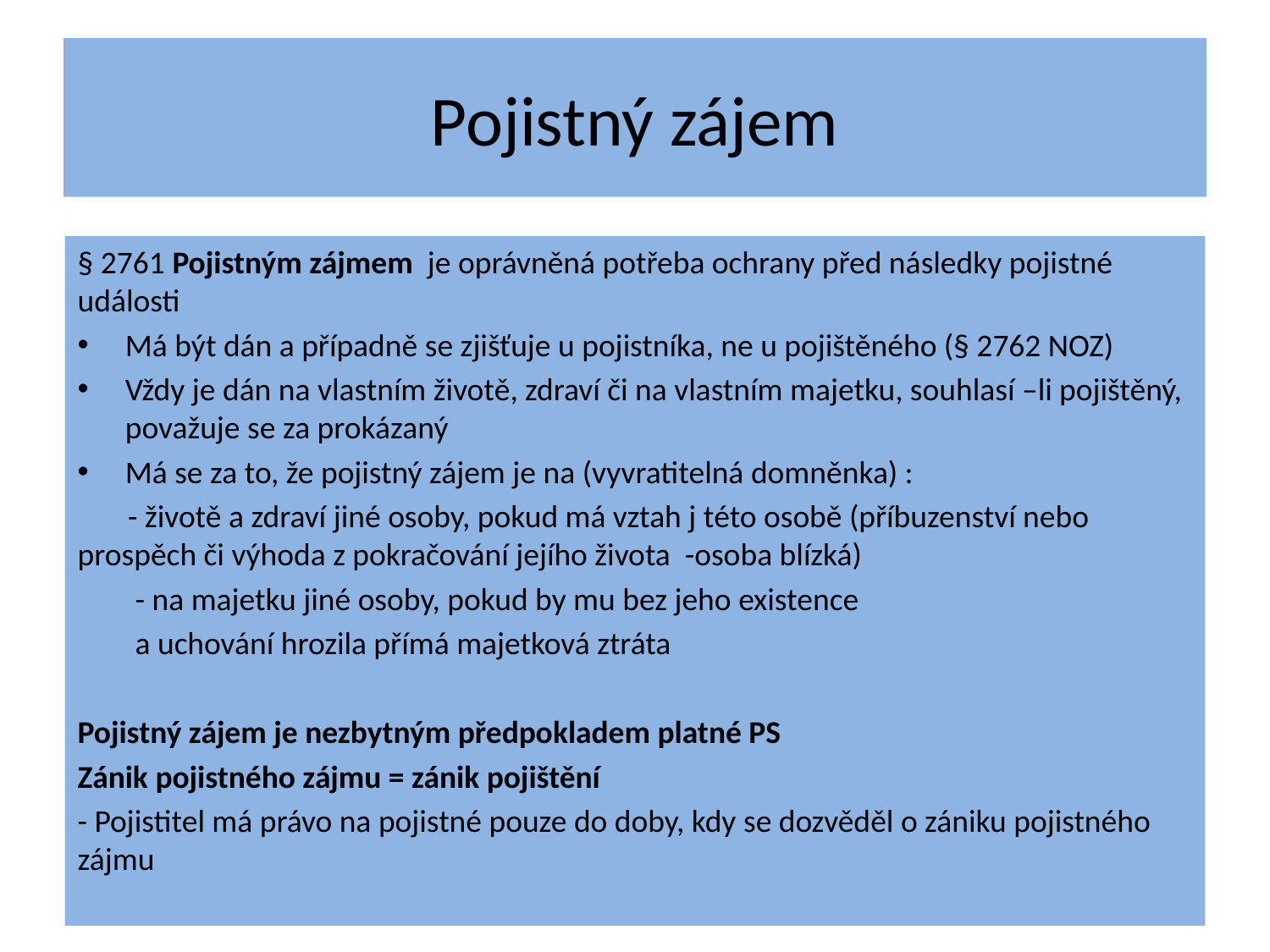

# Pojistný zájem
§ 2761 Pojistným zájmem  je oprávněná potřeba ochrany před následky pojistné události
Má být dán a případně se zjišťuje u pojistníka, ne u pojištěného (§ 2762 NOZ)
Vždy je dán na vlastním životě, zdraví či na vlastním majetku, souhlasí –li pojištěný, považuje se za prokázaný
Má se za to, že pojistný zájem je na (vyvratitelná domněnka) :
       - životě a zdraví jiné osoby, pokud má vztah j této osobě (příbuzenství nebo       prospěch či výhoda z pokračování jejího života  -osoba blízká)
        - na majetku jiné osoby, pokud by mu bez jeho existence
        a uchování hrozila přímá majetková ztráta

Pojistný zájem je nezbytným předpokladem platné PS
Zánik pojistného zájmu = zánik pojištění
- Pojistitel má právo na pojistné pouze do doby, kdy se dozvěděl o zániku pojistného zájmu